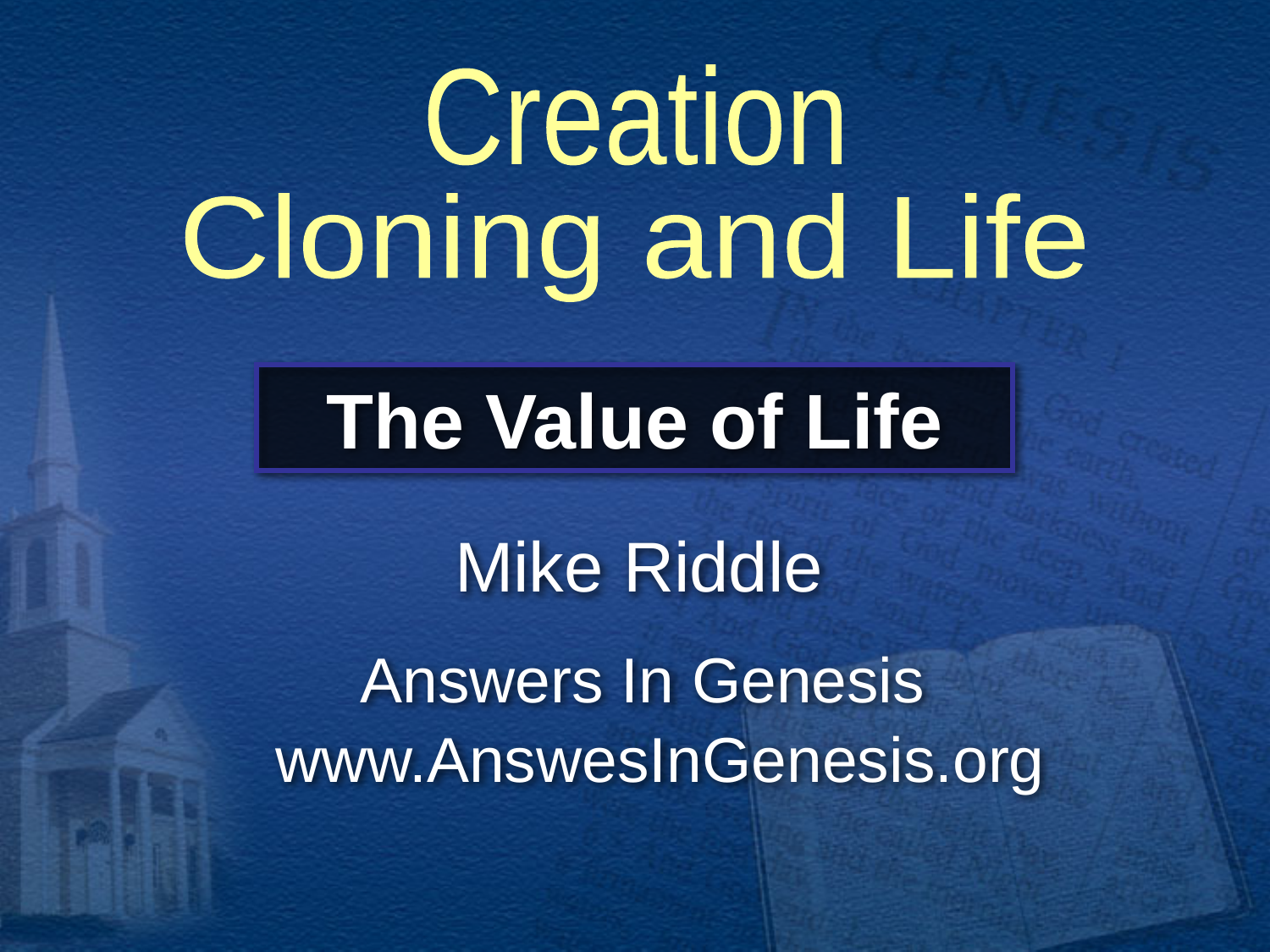

Creation
Cloning and Life
The Value of Life
Mike Riddle
Answers In Genesis
www.AnswesInGenesis.org